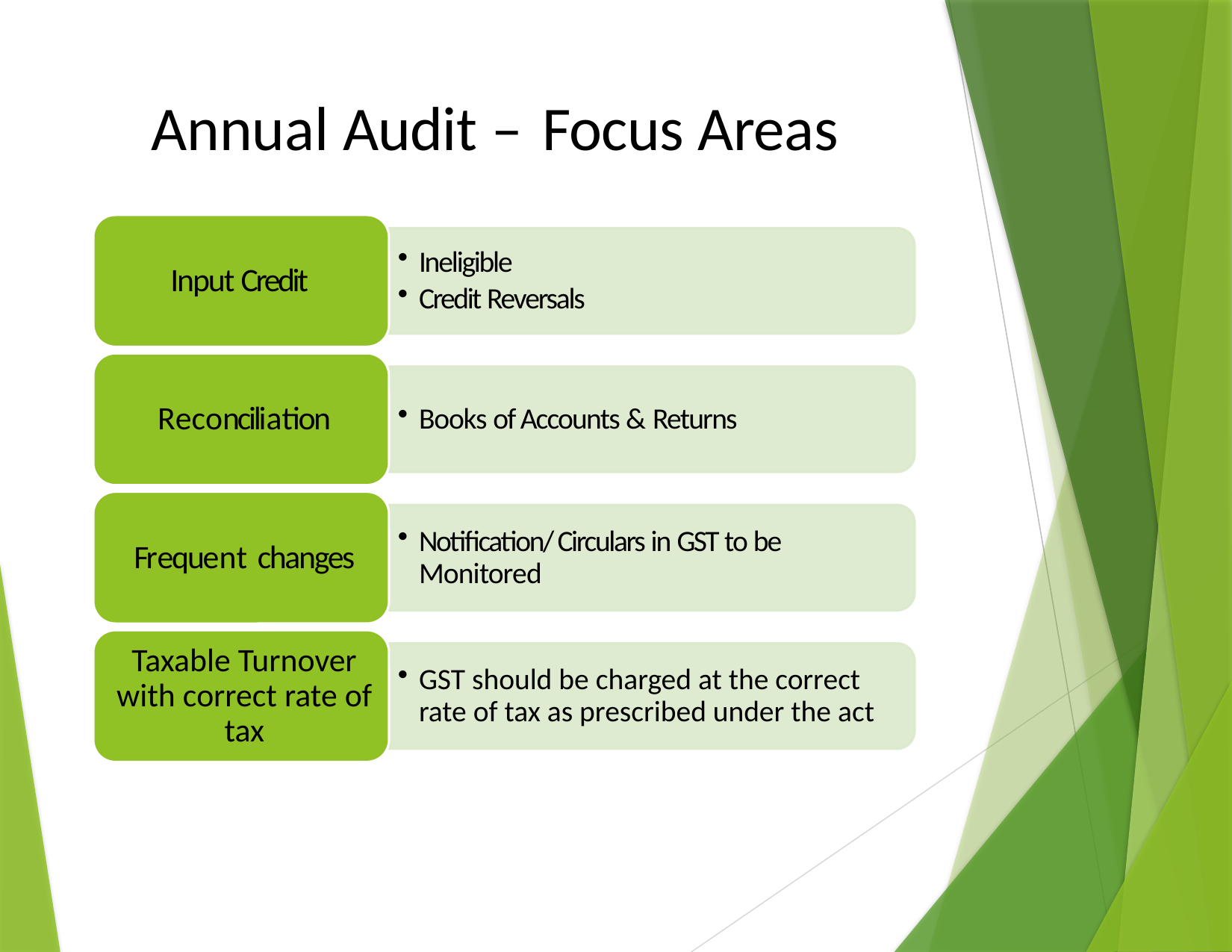

# Annual Audit – Focus Areas
Ineligible
Credit Reversals
Input Credit
Books of Accounts & Returns
Reconciliation
Notification/ Circulars in GST to be  Monitored
Frequent  changes
GST should be charged at the correct rate of tax as prescribed under the act
Taxable Turnover with correct rate of tax